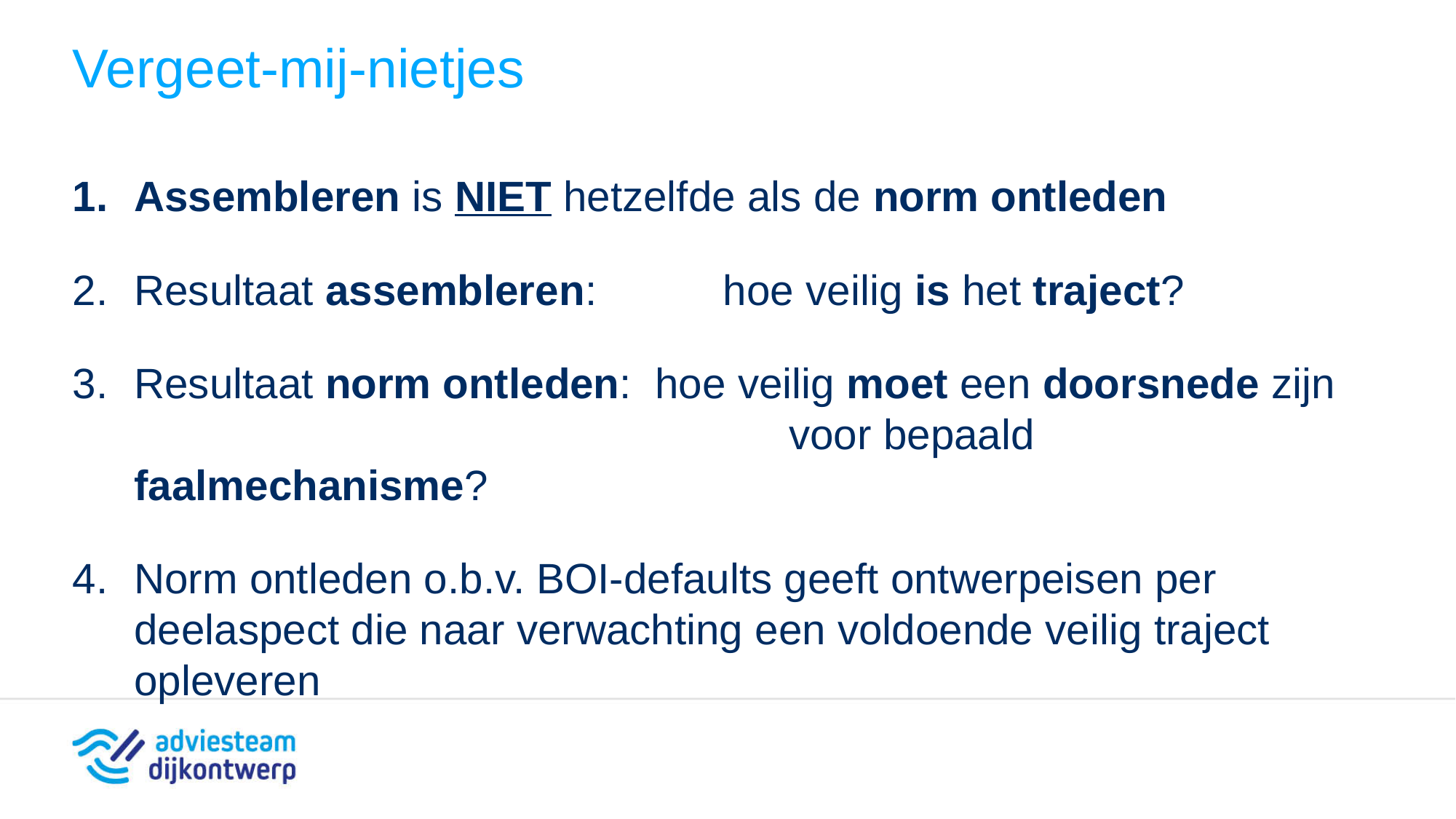

# Vergeet-mij-nietjes
Assembleren is NIET hetzelfde als de norm ontleden

Resultaat assembleren:	hoe veilig is het traject?

Resultaat norm ontleden:  hoe veilig moet een doorsnede zijn 		voor bepaald faalmechanisme?

Norm ontleden o.b.v. BOI-defaults geeft ontwerpeisen per deelaspect die naar verwachting een voldoende veilig traject opleveren